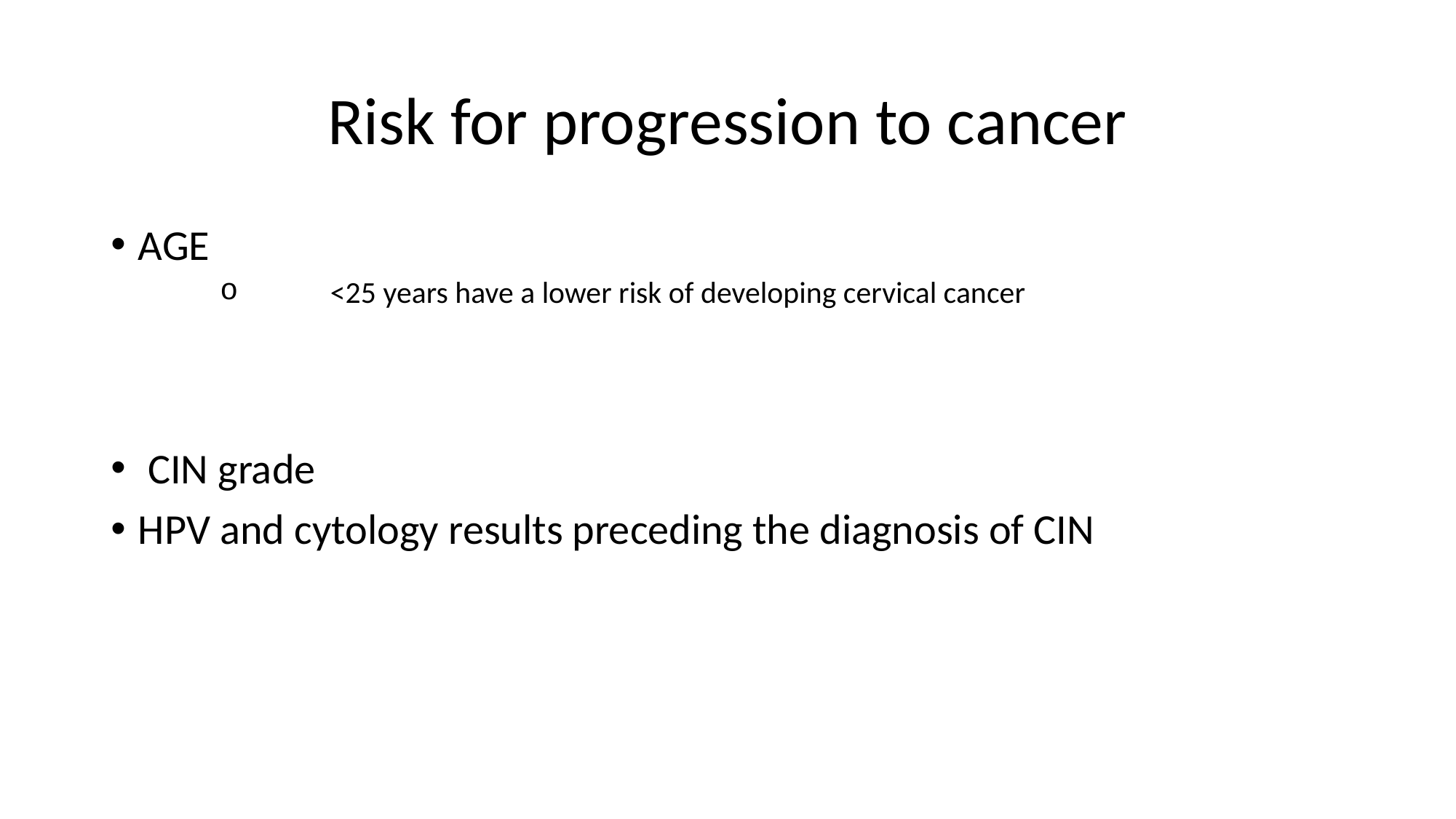

# Risk for progression to cancer
AGE
            <25 years have a lower risk of developing cervical cancer

 CIN grade
HPV and cytology results preceding the diagnosis of CIN